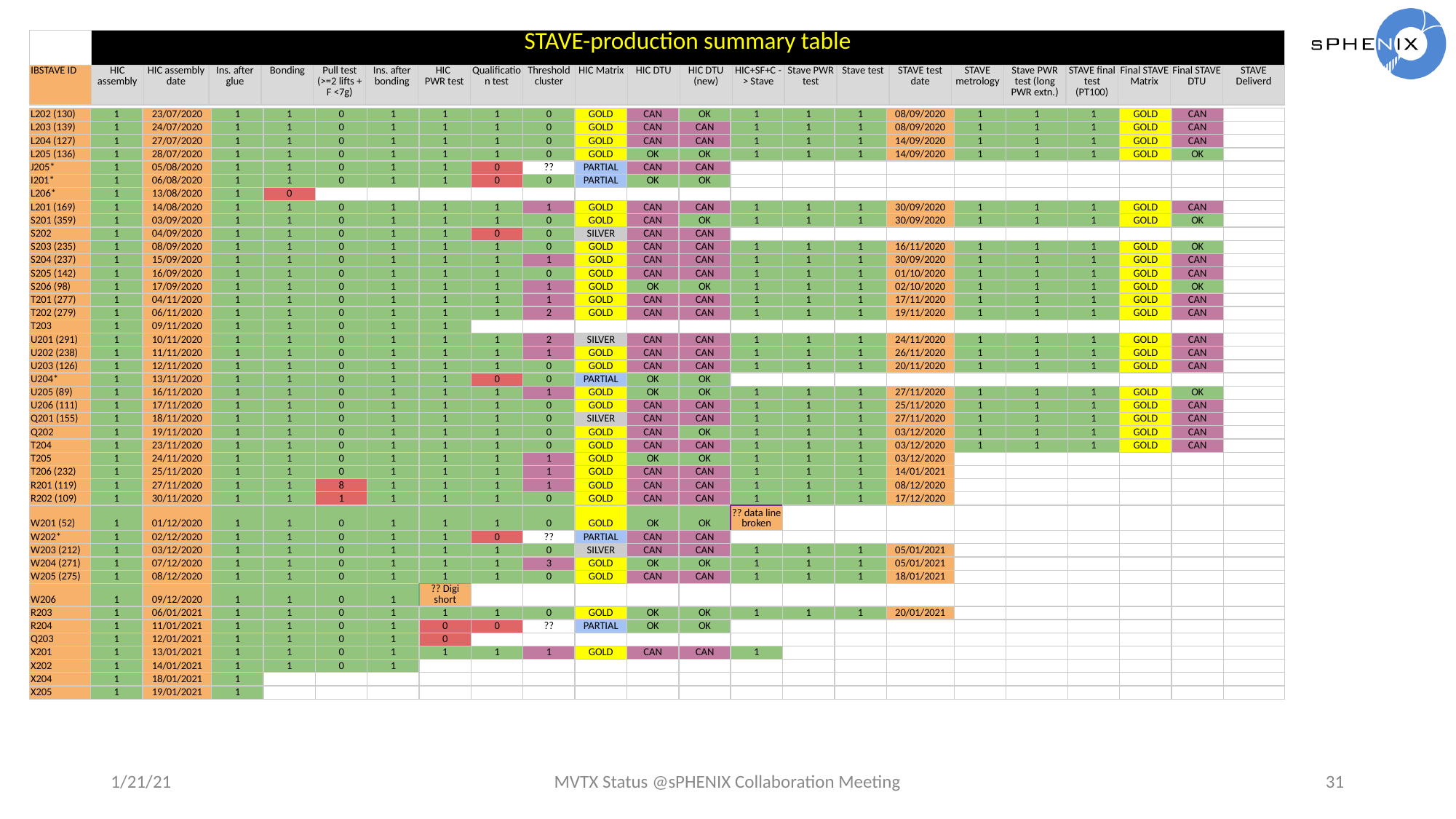

|  | STAVE-production summary table |  |  |  |  |  |  |  |  |  |  |  |  |  |  |  |  |  |  |  |  |  |
| --- | --- | --- | --- | --- | --- | --- | --- | --- | --- | --- | --- | --- | --- | --- | --- | --- | --- | --- | --- | --- | --- | --- |
| IBSTAVE ID | HIC assembly | HIC assembly date | Ins. after glue | Bonding | Pull test (>=2 lifts + F <7g) | Ins. after bonding | HIC PWR test | Qualification test | Threshold cluster | HIC Matrix | HIC DTU | HIC DTU (new) | HIC+SF+C -> Stave | Stave PWR test | Stave test | STAVE test date | STAVE metrology | Stave PWR test (long PWR extn.) | STAVE final test (PT100) | Final STAVE Matrix | Final STAVE DTU | STAVE Deliverd |
| L202 (130) | 1 | 23/07/2020 | 1 | 1 | 0 | 1 | 1 | 1 | 0 | GOLD | CAN | OK | 1 | 1 | 1 | 08/09/2020 | 1 | 1 | 1 | GOLD | CAN |  |
| --- | --- | --- | --- | --- | --- | --- | --- | --- | --- | --- | --- | --- | --- | --- | --- | --- | --- | --- | --- | --- | --- | --- |
| L203 (139) | 1 | 24/07/2020 | 1 | 1 | 0 | 1 | 1 | 1 | 0 | GOLD | CAN | CAN | 1 | 1 | 1 | 08/09/2020 | 1 | 1 | 1 | GOLD | CAN |  |
| L204 (127) | 1 | 27/07/2020 | 1 | 1 | 0 | 1 | 1 | 1 | 0 | GOLD | CAN | CAN | 1 | 1 | 1 | 14/09/2020 | 1 | 1 | 1 | GOLD | CAN |  |
| L205 (136) | 1 | 28/07/2020 | 1 | 1 | 0 | 1 | 1 | 1 | 0 | GOLD | OK | OK | 1 | 1 | 1 | 14/09/2020 | 1 | 1 | 1 | GOLD | OK |  |
| J205\* | 1 | 05/08/2020 | 1 | 1 | 0 | 1 | 1 | 0 | ?? | PARTIAL | CAN | CAN |  |  |  |  |  |  |  |  |  |  |
| I201\* | 1 | 06/08/2020 | 1 | 1 | 0 | 1 | 1 | 0 | 0 | PARTIAL | OK | OK |  |  |  |  |  |  |  |  |  |  |
| L206\* | 1 | 13/08/2020 | 1 | 0 |  |  |  |  |  |  |  |  |  |  |  |  |  |  |  |  |  |  |
| L201 (169) | 1 | 14/08/2020 | 1 | 1 | 0 | 1 | 1 | 1 | 1 | GOLD | CAN | CAN | 1 | 1 | 1 | 30/09/2020 | 1 | 1 | 1 | GOLD | CAN |  |
| S201 (359) | 1 | 03/09/2020 | 1 | 1 | 0 | 1 | 1 | 1 | 0 | GOLD | CAN | OK | 1 | 1 | 1 | 30/09/2020 | 1 | 1 | 1 | GOLD | OK |  |
| S202 | 1 | 04/09/2020 | 1 | 1 | 0 | 1 | 1 | 0 | 0 | SILVER | CAN | CAN |  |  |  |  |  |  |  |  |  |  |
| S203 (235) | 1 | 08/09/2020 | 1 | 1 | 0 | 1 | 1 | 1 | 0 | GOLD | CAN | CAN | 1 | 1 | 1 | 16/11/2020 | 1 | 1 | 1 | GOLD | OK |  |
| S204 (237) | 1 | 15/09/2020 | 1 | 1 | 0 | 1 | 1 | 1 | 1 | GOLD | CAN | CAN | 1 | 1 | 1 | 30/09/2020 | 1 | 1 | 1 | GOLD | CAN |  |
| S205 (142) | 1 | 16/09/2020 | 1 | 1 | 0 | 1 | 1 | 1 | 0 | GOLD | CAN | CAN | 1 | 1 | 1 | 01/10/2020 | 1 | 1 | 1 | GOLD | CAN |  |
| S206 (98) | 1 | 17/09/2020 | 1 | 1 | 0 | 1 | 1 | 1 | 1 | GOLD | OK | OK | 1 | 1 | 1 | 02/10/2020 | 1 | 1 | 1 | GOLD | OK |  |
| T201 (277) | 1 | 04/11/2020 | 1 | 1 | 0 | 1 | 1 | 1 | 1 | GOLD | CAN | CAN | 1 | 1 | 1 | 17/11/2020 | 1 | 1 | 1 | GOLD | CAN |  |
| T202 (279) | 1 | 06/11/2020 | 1 | 1 | 0 | 1 | 1 | 1 | 2 | GOLD | CAN | CAN | 1 | 1 | 1 | 19/11/2020 | 1 | 1 | 1 | GOLD | CAN |  |
| T203 | 1 | 09/11/2020 | 1 | 1 | 0 | 1 | 1 |  |  |  |  |  |  |  |  |  |  |  |  |  |  |  |
| U201 (291) | 1 | 10/11/2020 | 1 | 1 | 0 | 1 | 1 | 1 | 2 | SILVER | CAN | CAN | 1 | 1 | 1 | 24/11/2020 | 1 | 1 | 1 | GOLD | CAN |  |
| U202 (238) | 1 | 11/11/2020 | 1 | 1 | 0 | 1 | 1 | 1 | 1 | GOLD | CAN | CAN | 1 | 1 | 1 | 26/11/2020 | 1 | 1 | 1 | GOLD | CAN |  |
| U203 (126) | 1 | 12/11/2020 | 1 | 1 | 0 | 1 | 1 | 1 | 0 | GOLD | CAN | CAN | 1 | 1 | 1 | 20/11/2020 | 1 | 1 | 1 | GOLD | CAN |  |
| U204\* | 1 | 13/11/2020 | 1 | 1 | 0 | 1 | 1 | 0 | 0 | PARTIAL | OK | OK |  |  |  |  |  |  |  |  |  |  |
| U205 (89) | 1 | 16/11/2020 | 1 | 1 | 0 | 1 | 1 | 1 | 1 | GOLD | OK | OK | 1 | 1 | 1 | 27/11/2020 | 1 | 1 | 1 | GOLD | OK |  |
| U206 (111) | 1 | 17/11/2020 | 1 | 1 | 0 | 1 | 1 | 1 | 0 | GOLD | CAN | CAN | 1 | 1 | 1 | 25/11/2020 | 1 | 1 | 1 | GOLD | CAN |  |
| Q201 (155) | 1 | 18/11/2020 | 1 | 1 | 0 | 1 | 1 | 1 | 0 | SILVER | CAN | CAN | 1 | 1 | 1 | 27/11/2020 | 1 | 1 | 1 | GOLD | CAN |  |
| Q202 | 1 | 19/11/2020 | 1 | 1 | 0 | 1 | 1 | 1 | 0 | GOLD | CAN | OK | 1 | 1 | 1 | 03/12/2020 | 1 | 1 | 1 | GOLD | CAN |  |
| T204 | 1 | 23/11/2020 | 1 | 1 | 0 | 1 | 1 | 1 | 0 | GOLD | CAN | CAN | 1 | 1 | 1 | 03/12/2020 | 1 | 1 | 1 | GOLD | CAN |  |
| T205 | 1 | 24/11/2020 | 1 | 1 | 0 | 1 | 1 | 1 | 1 | GOLD | OK | OK | 1 | 1 | 1 | 03/12/2020 |  |  |  |  |  |  |
| T206 (232) | 1 | 25/11/2020 | 1 | 1 | 0 | 1 | 1 | 1 | 1 | GOLD | CAN | CAN | 1 | 1 | 1 | 14/01/2021 |  |  |  |  |  |  |
| R201 (119) | 1 | 27/11/2020 | 1 | 1 | 8 | 1 | 1 | 1 | 1 | GOLD | CAN | CAN | 1 | 1 | 1 | 08/12/2020 |  |  |  |  |  |  |
| R202 (109) | 1 | 30/11/2020 | 1 | 1 | 1 | 1 | 1 | 1 | 0 | GOLD | CAN | CAN | 1 | 1 | 1 | 17/12/2020 |  |  |  |  |  |  |
| W201 (52) | 1 | 01/12/2020 | 1 | 1 | 0 | 1 | 1 | 1 | 0 | GOLD | OK | OK | ?? data line broken |  |  |  |  |  |  |  |  |  |
| W202\* | 1 | 02/12/2020 | 1 | 1 | 0 | 1 | 1 | 0 | ?? | PARTIAL | CAN | CAN |  |  |  |  |  |  |  |  |  |  |
| W203 (212) | 1 | 03/12/2020 | 1 | 1 | 0 | 1 | 1 | 1 | 0 | SILVER | CAN | CAN | 1 | 1 | 1 | 05/01/2021 |  |  |  |  |  |  |
| W204 (271) | 1 | 07/12/2020 | 1 | 1 | 0 | 1 | 1 | 1 | 3 | GOLD | OK | OK | 1 | 1 | 1 | 05/01/2021 |  |  |  |  |  |  |
| W205 (275) | 1 | 08/12/2020 | 1 | 1 | 0 | 1 | 1 | 1 | 0 | GOLD | CAN | CAN | 1 | 1 | 1 | 18/01/2021 |  |  |  |  |  |  |
| W206 | 1 | 09/12/2020 | 1 | 1 | 0 | 1 | ?? Digi short |  |  |  |  |  |  |  |  |  |  |  |  |  |  |  |
| R203 | 1 | 06/01/2021 | 1 | 1 | 0 | 1 | 1 | 1 | 0 | GOLD | OK | OK | 1 | 1 | 1 | 20/01/2021 |  |  |  |  |  |  |
| R204 | 1 | 11/01/2021 | 1 | 1 | 0 | 1 | 0 | 0 | ?? | PARTIAL | OK | OK |  |  |  |  |  |  |  |  |  |  |
| Q203 | 1 | 12/01/2021 | 1 | 1 | 0 | 1 | 0 |  |  |  |  |  |  |  |  |  |  |  |  |  |  |  |
| X201 | 1 | 13/01/2021 | 1 | 1 | 0 | 1 | 1 | 1 | 1 | GOLD | CAN | CAN | 1 |  |  |  |  |  |  |  |  |  |
| X202 | 1 | 14/01/2021 | 1 | 1 | 0 | 1 |  |  |  |  |  |  |  |  |  |  |  |  |  |  |  |  |
| X204 | 1 | 18/01/2021 | 1 |  |  |  |  |  |  |  |  |  |  |  |  |  |  |  |  |  |  |  |
| X205 | 1 | 19/01/2021 | 1 |  |  |  |  |  |  |  |  |  |  |  |  |  |  |  |  |  |  |  |
1/21/21
MVTX Status @sPHENIX Collaboration Meeting
31